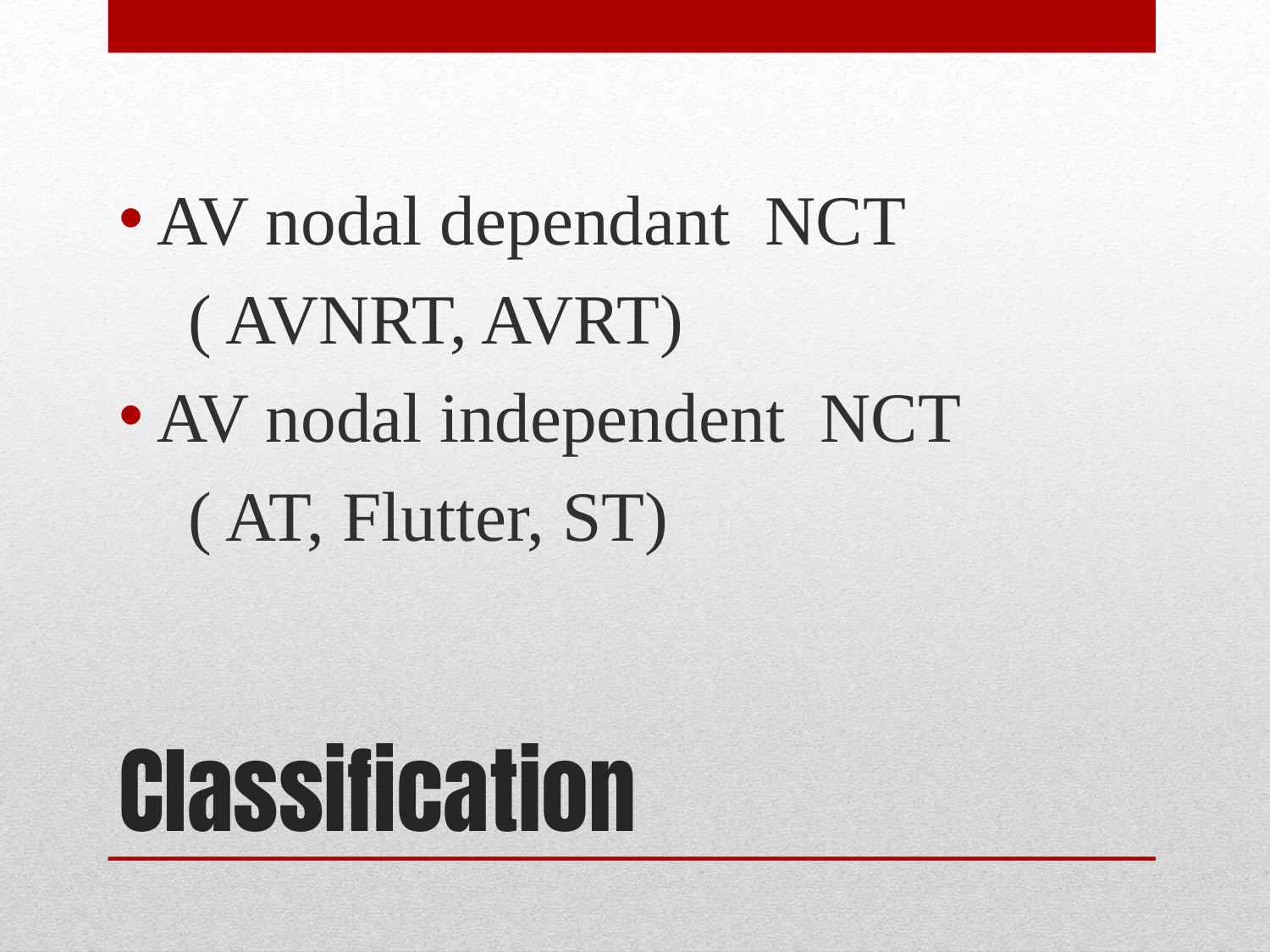

AV nodal dependant  NCT
    ( AVNRT, AVRT)
AV nodal independent  NCT
    ( AT, Flutter, ST)
# Classification